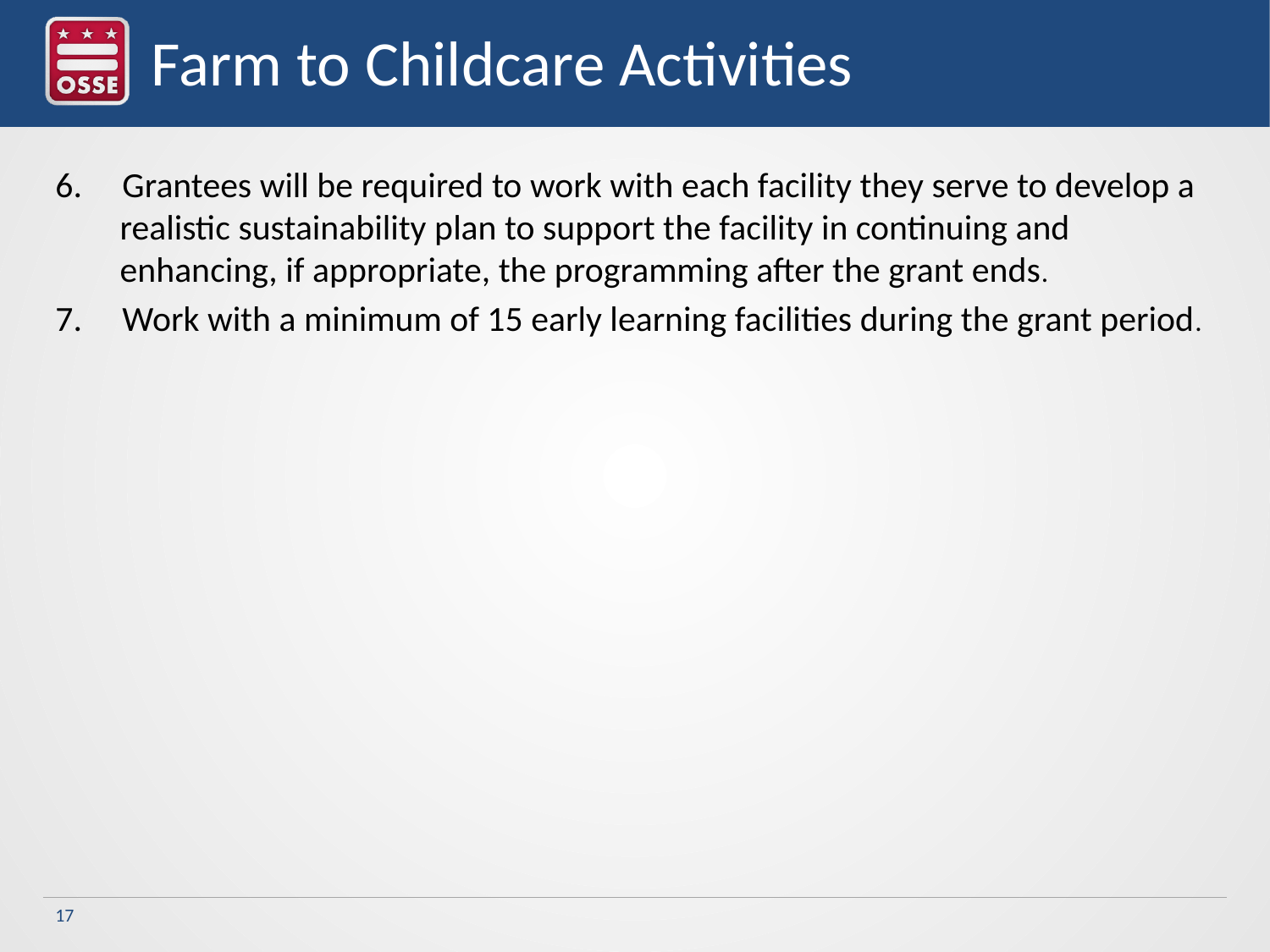

# Farm to Childcare Activities
6.     Grantees will be required to work with each facility they serve to develop a realistic sustainability plan to support the facility in continuing and enhancing, if appropriate, the programming after the grant ends.
7.     Work with a minimum of 15 early learning facilities during the grant period.

17